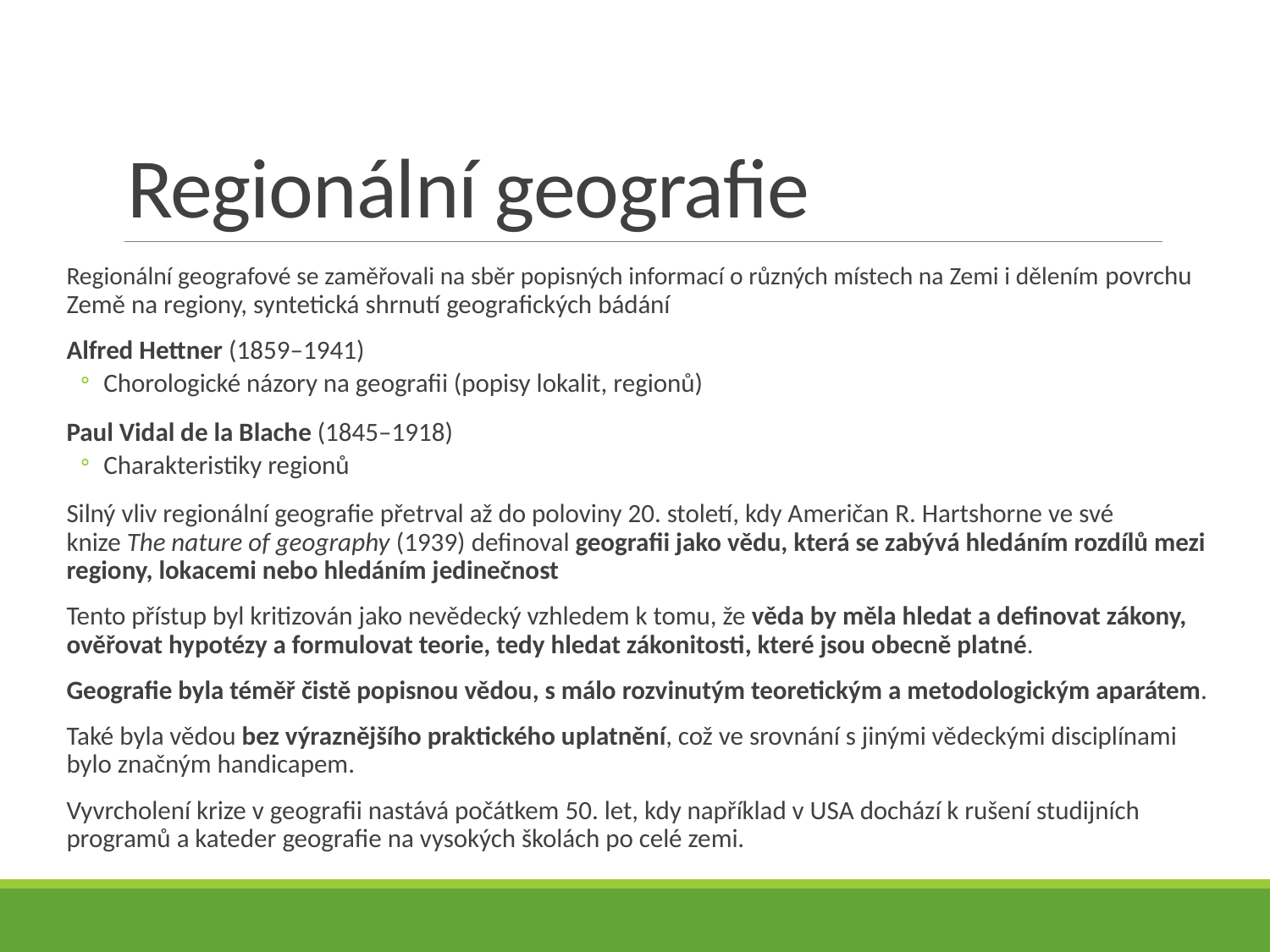

# Regionální geografie
Regionální geografové se zaměřovali na sběr popisných informací o různých místech na Zemi i dělením povrchu Země na regiony, syntetická shrnutí geografických bádání
Alfred Hettner (1859–1941)
Chorologické názory na geografii (popisy lokalit, regionů)
Paul Vidal de la Blache (1845–1918)
Charakteristiky regionů
Silný vliv regionální geografie přetrval až do poloviny 20. století, kdy Američan R. Hartshorne ve své knize The nature of geography (1939) definoval geografii jako vědu, která se zabývá hledáním rozdílů mezi regiony, lokacemi nebo hledáním jedinečnost
Tento přístup byl kritizován jako nevědecký vzhledem k tomu, že věda by měla hledat a definovat zákony, ověřovat hypotézy a formulovat teorie, tedy hledat zákonitosti, které jsou obecně platné.
Geografie byla téměř čistě popisnou vědou, s málo rozvinutým teoretickým a metodologickým aparátem.
Také byla vědou bez výraznějšího praktického uplatnění, což ve srovnání s jinými vědeckými disciplínami bylo značným handicapem.
Vyvrcholení krize v geografii nastává počátkem 50. let, kdy například v USA dochází k rušení studijních programů a kateder geografie na vysokých školách po celé zemi.